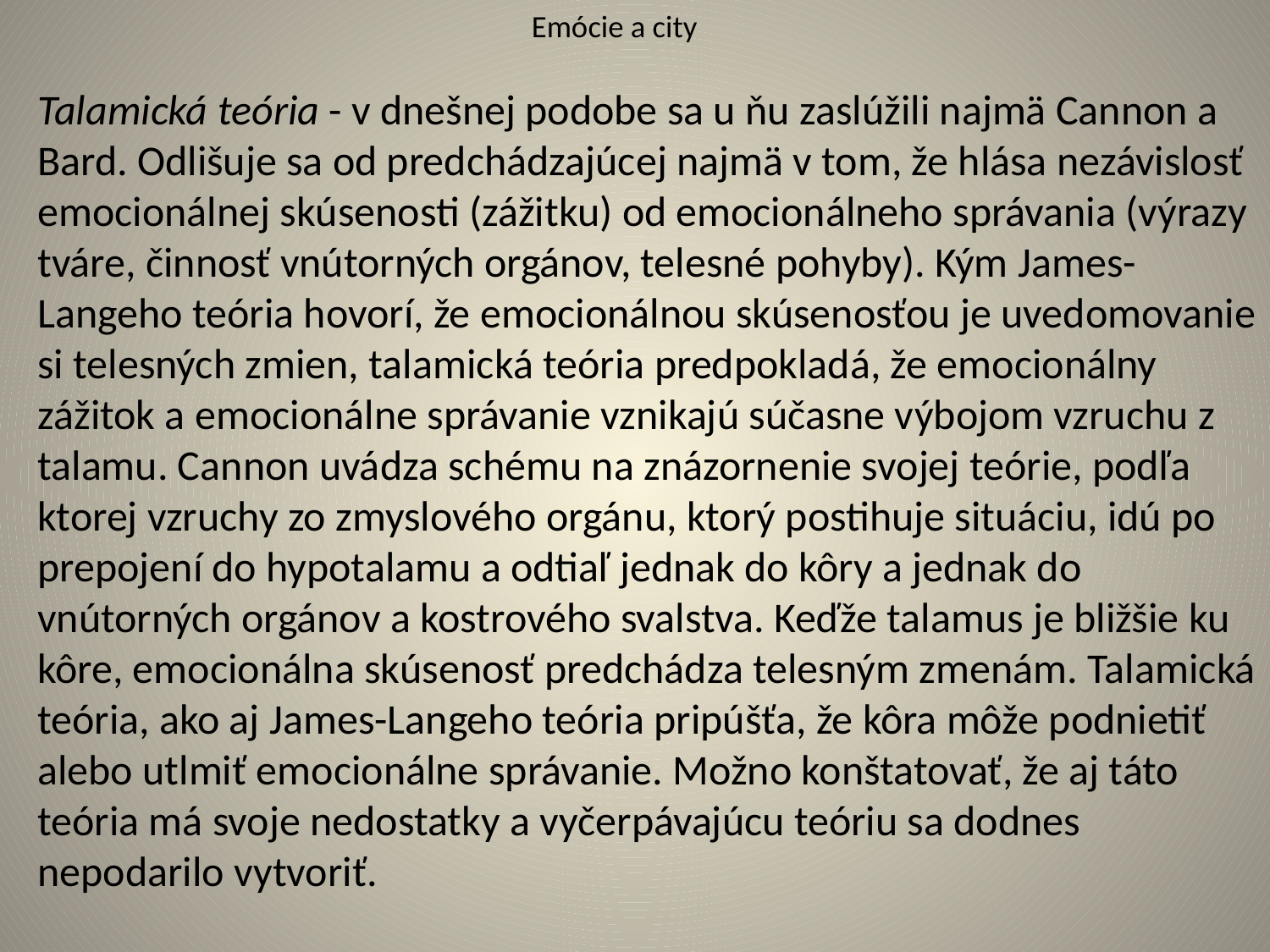

# Emócie a city
Talamická teória - v dnešnej podobe sa u ňu zaslúžili najmä Cannon a Bard. Odlišuje sa od predchádzajúcej najmä v tom, že hlása nezávislosť emocionálnej skúsenosti (zážitku) od emocionálneho správania (výrazy tváre, činnosť vnútorných orgánov, telesné pohyby). Kým James-Langeho teória hovorí, že emocionálnou skúsenosťou je uvedomovanie si telesných zmien, talamická teória predpokladá, že emocionálny zážitok a emocionálne správanie vznikajú súčasne výbojom vzruchu z talamu. Cannon uvádza schému na znázornenie svojej teórie, podľa ktorej vzruchy zo zmyslového orgánu, ktorý postihuje situáciu, idú po prepojení do hypotalamu a odtiaľ jednak do kôry a jednak do vnútorných orgánov a kostrového svalstva. Keďže talamus je bližšie ku kôre, emocionálna skúsenosť predchádza telesným zmenám. Talamická teória, ako aj James-Langeho teória pripúšťa, že kôra môže podnietiť alebo utlmiť emocionálne správanie. Možno konštatovať, že aj táto teória má svoje nedostatky a vyčerpávajúcu teóriu sa dodnes nepodarilo vytvoriť.